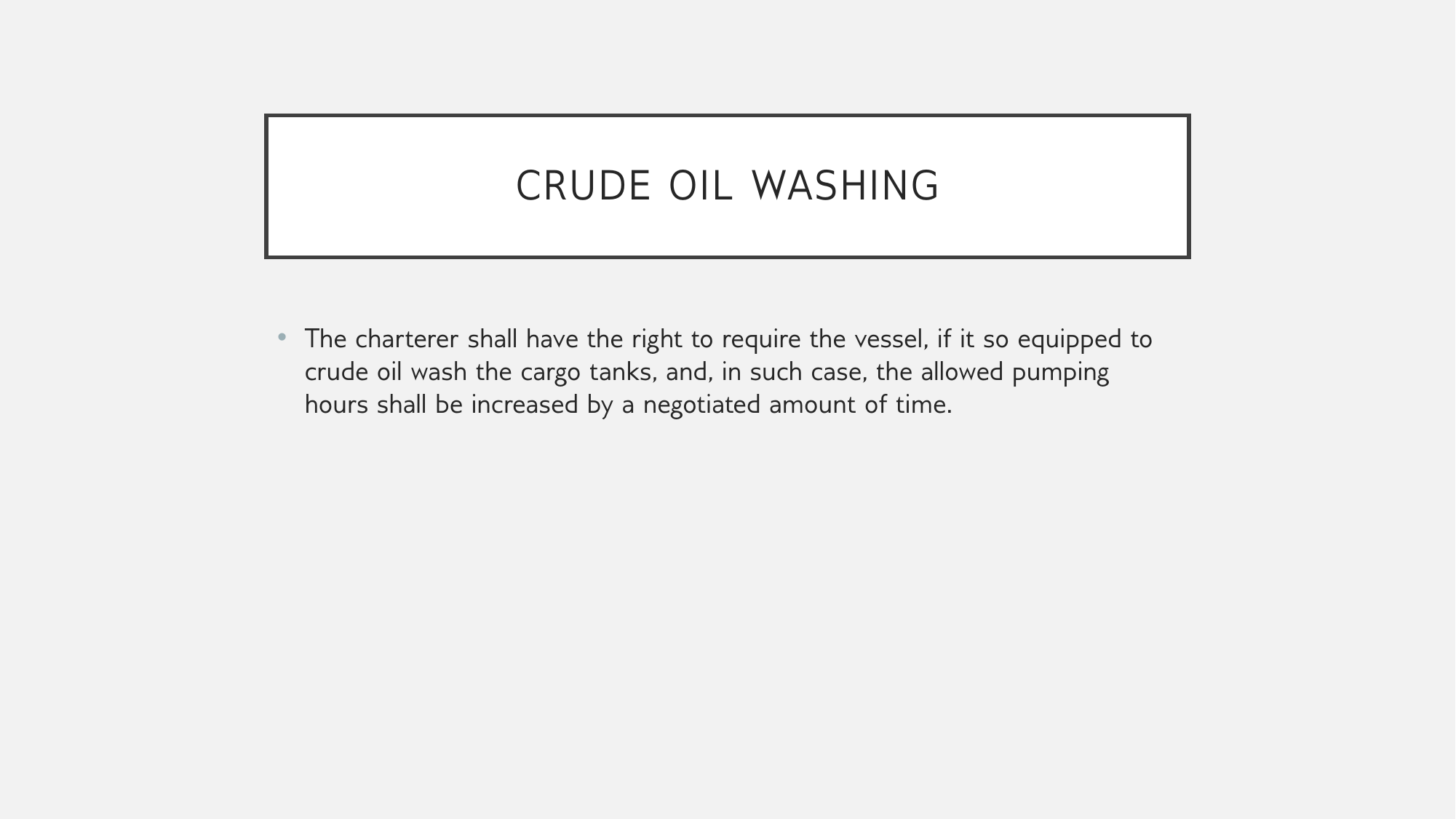

# Crude oil washing
The charterer shall have the right to require the vessel, if it so equipped to crude oil wash the cargo tanks, and, in such case, the allowed pumping hours shall be increased by a negotiated amount of time.